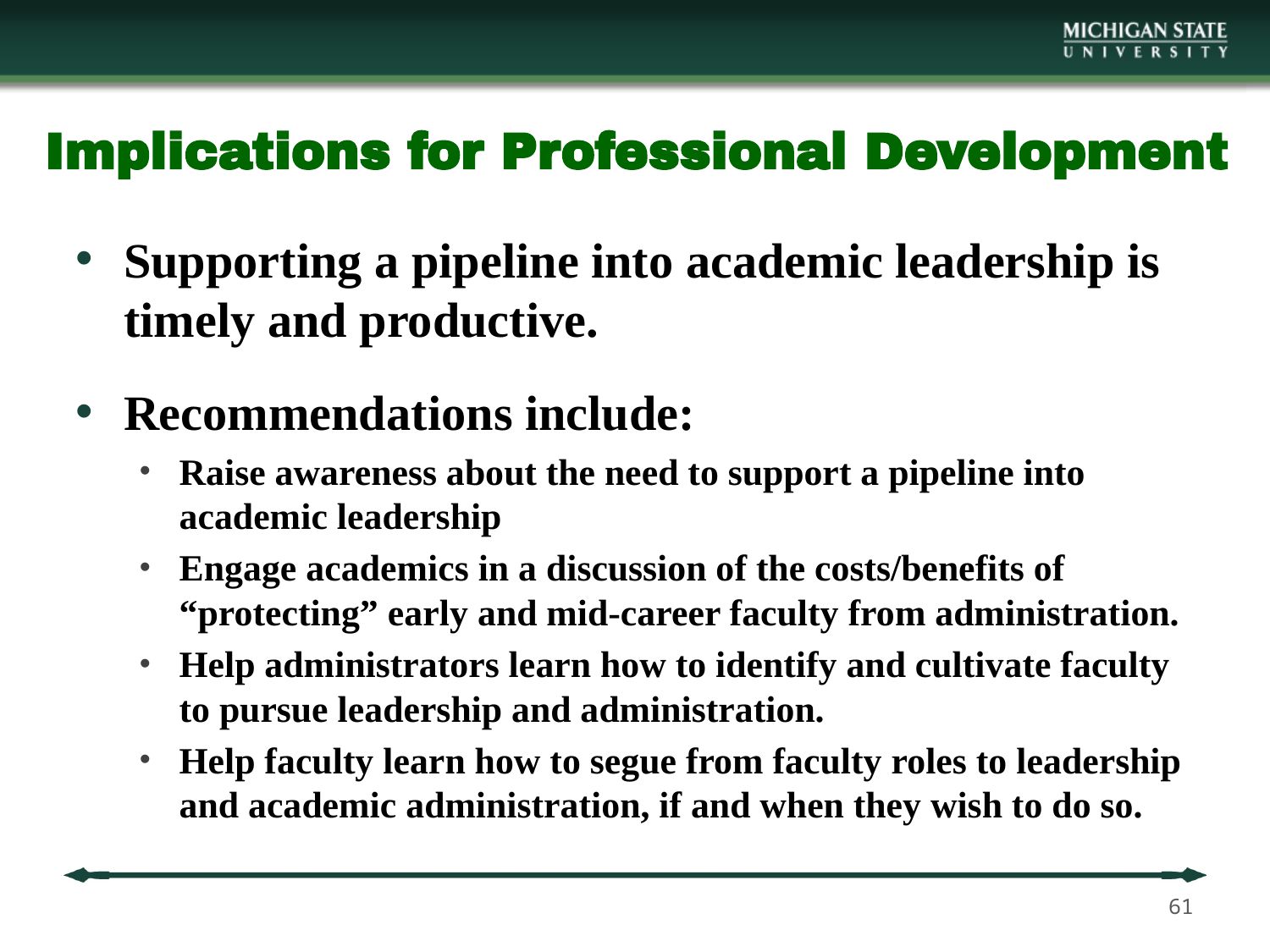

# Implications for Professional Development
Supporting a pipeline into academic leadership is timely and productive.

Recommendations include:
Raise awareness about the need to support a pipeline into academic leadership
Engage academics in a discussion of the costs/benefits of “protecting” early and mid-career faculty from administration.
Help administrators learn how to identify and cultivate faculty to pursue leadership and administration.
Help faculty learn how to segue from faculty roles to leadership and academic administration, if and when they wish to do so.

61